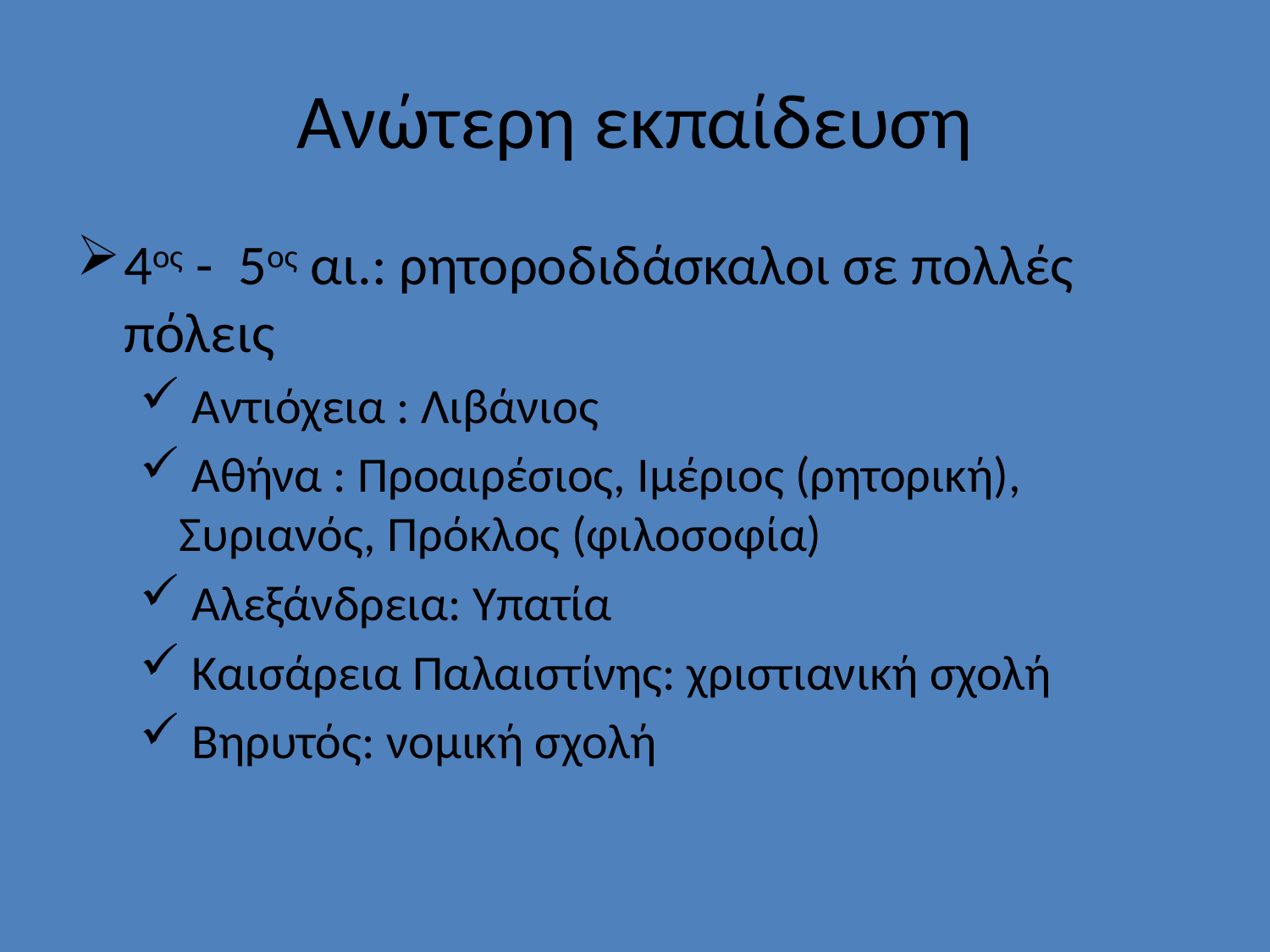

# Ανώτερη εκπαίδευση
4ος -  5ος αι.: ρητοροδιδάσκαλοι σε πολλές πόλεις
 Αντιόχεια : Λιβάνιος
 Αθήνα : Προαιρέσιος, Ιμέριος (ρητορική), Συριανός, Πρόκλος (φιλοσοφία)
 Αλεξάνδρεια: Υπατία
 Καισάρεια Παλαιστίνης: χριστιανική σχολή
 Βηρυτός: νομική σχολή